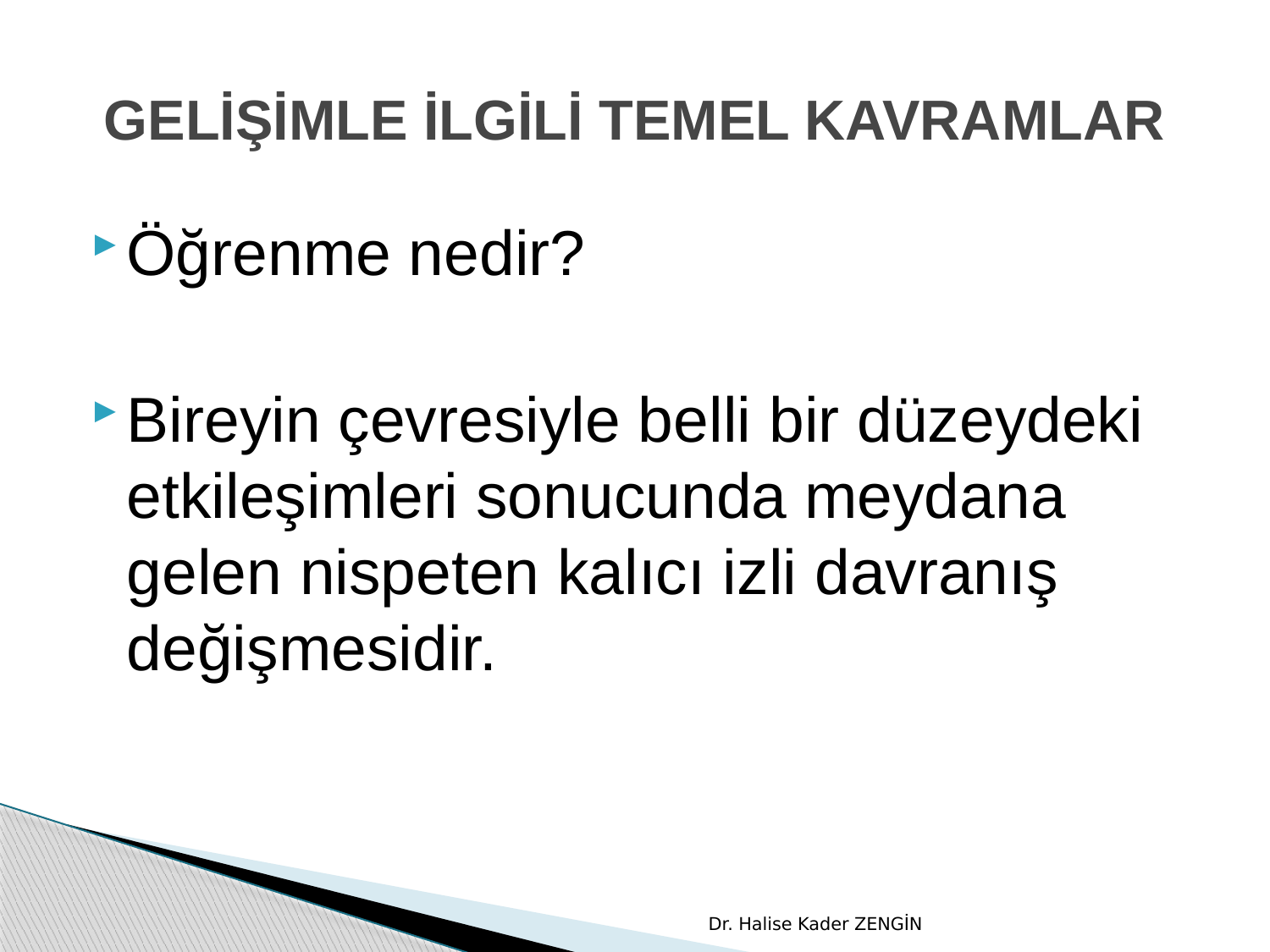

# GELİŞİMLE İLGİLİ TEMEL KAVRAMLAR
Öğrenme nedir?

Bireyin çevresiyle belli bir düzeydeki etkileşimleri sonucunda meydana gelen nispeten kalıcı izli davranış değişmesidir.
Dr. Halise Kader ZENGİN